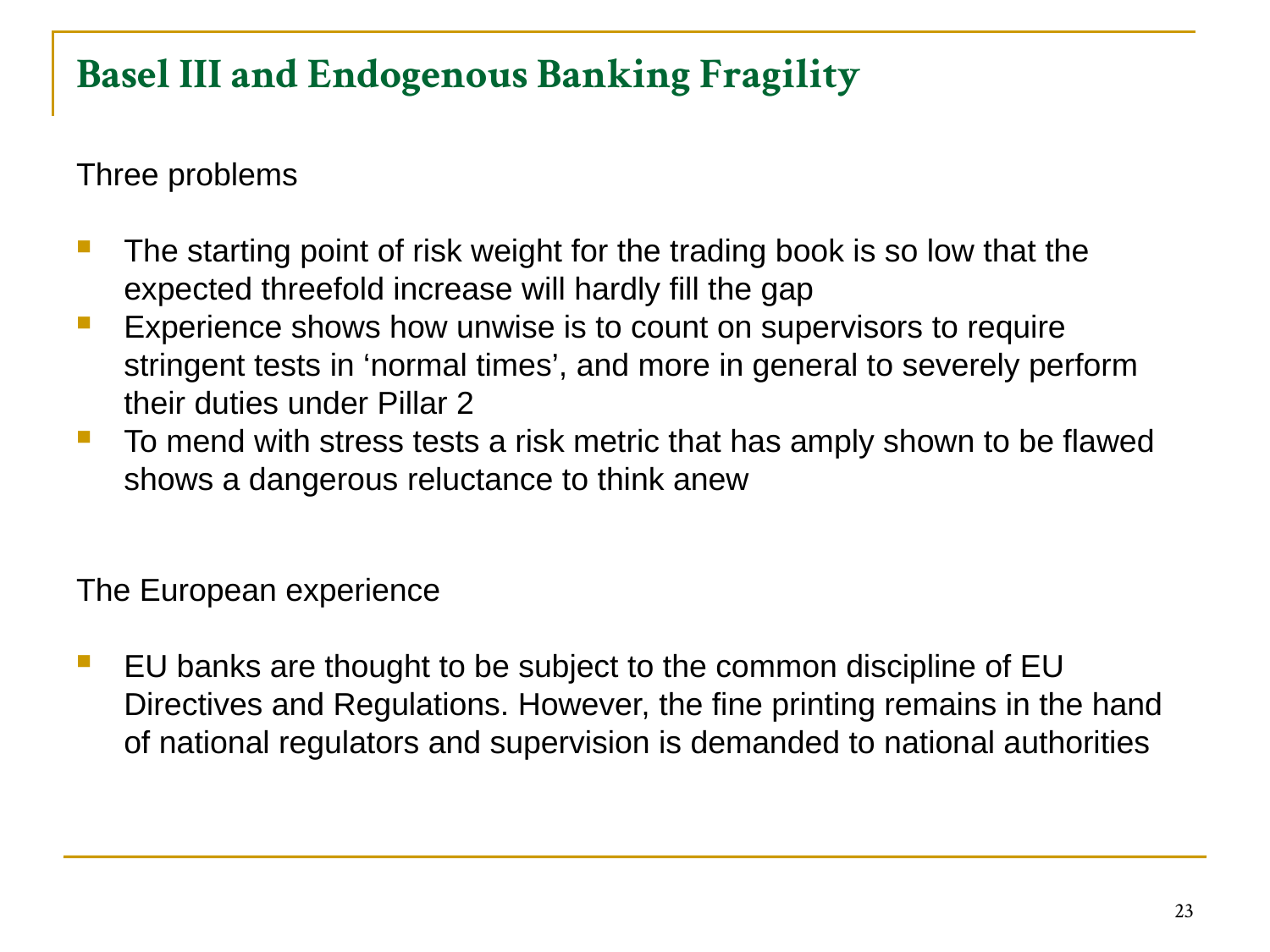

# Basel III and Endogenous Banking Fragility
Three problems

The starting point of risk weight for the trading book is so low that the expected threefold increase will hardly fill the gap
Experience shows how unwise is to count on supervisors to require stringent tests in ‘normal times’, and more in general to severely perform their duties under Pillar 2
To mend with stress tests a risk metric that has amply shown to be flawed shows a dangerous reluctance to think anew

The European experience

EU banks are thought to be subject to the common discipline of EU Directives and Regulations. However, the fine printing remains in the hand of national regulators and supervision is demanded to national authorities

23